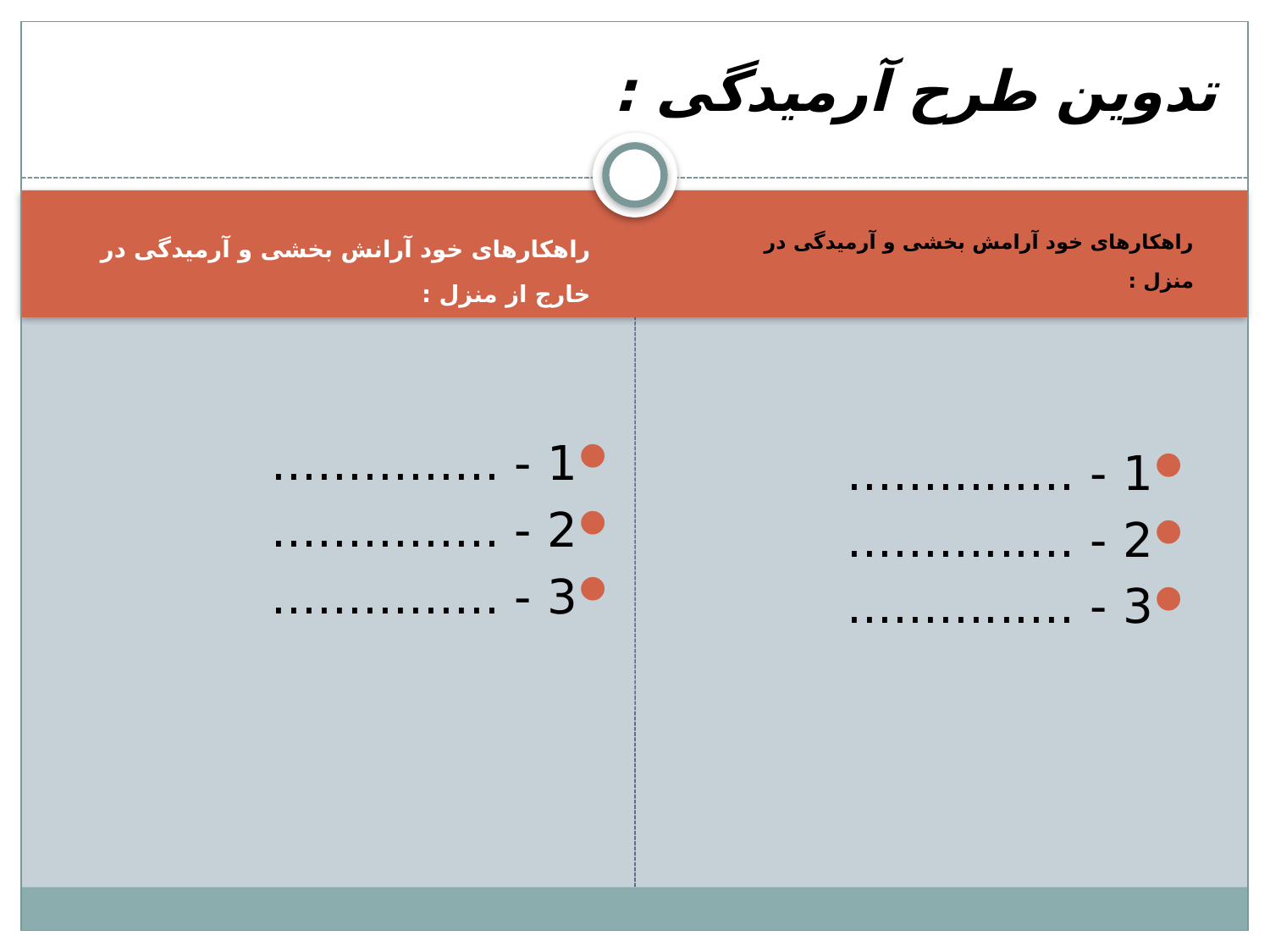

# تدوین طرح آرمیدگی :
راهکارهای خود آرامش بخشی و آرمیدگی در منزل :
راهکارهای خود آرانش بخشی و آرمیدگی در خارج از منزل :
1 - ...............
2 - ...............
3 - ...............

1 - ...............
2 - ...............
3 - ...............